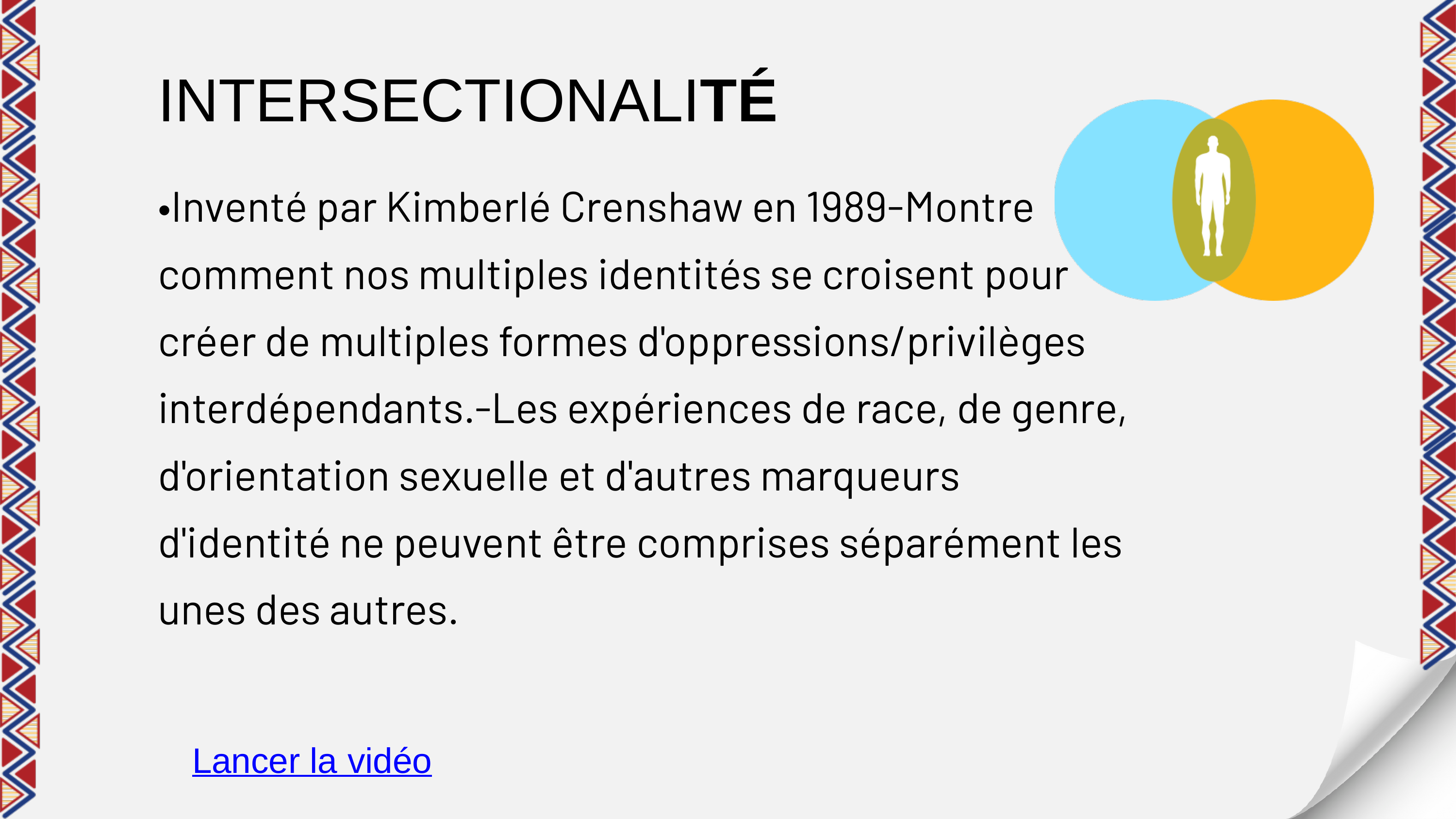

INTERSECTIONALITÉ

•Inventé par Kimberlé Crenshaw en 1989-Montre comment nos multiples identités se croisent pour créer de multiples formes d'oppressions/privilèges interdépendants.-Les expériences de race, de genre, d'orientation sexuelle et d'autres marqueurs d'identité ne peuvent être comprises séparément les unes des autres.

Lancer la vidéo